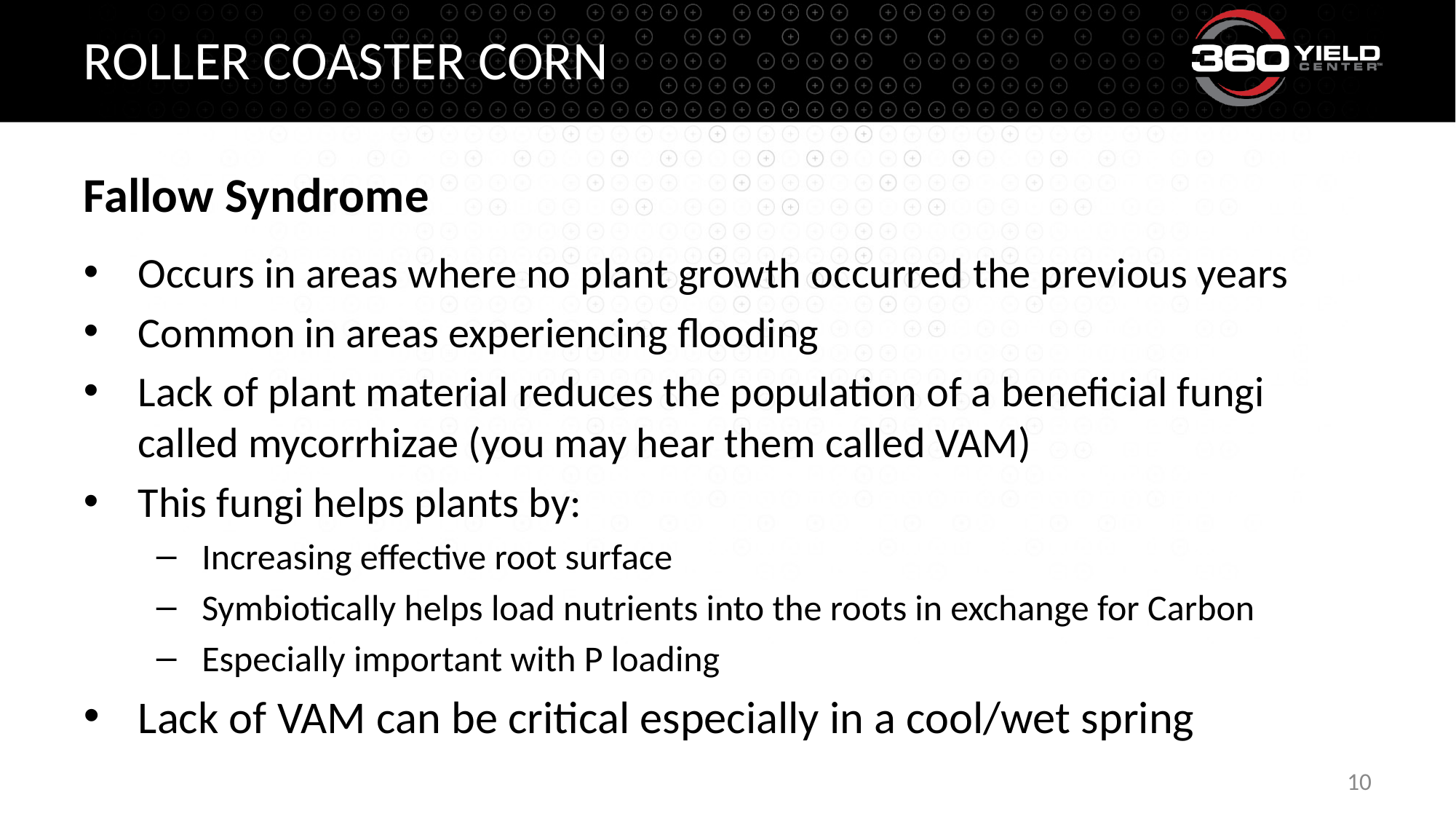

# Roller coaster corn
Fallow Syndrome

Occurs in areas where no plant growth occurred the previous years
Common in areas experiencing flooding
Lack of plant material reduces the population of a beneficial fungi called mycorrhizae (you may hear them called VAM)
This fungi helps plants by:
Increasing effective root surface
Symbiotically helps load nutrients into the roots in exchange for Carbon
Especially important with P loading
Lack of VAM can be critical especially in a cool/wet spring
10